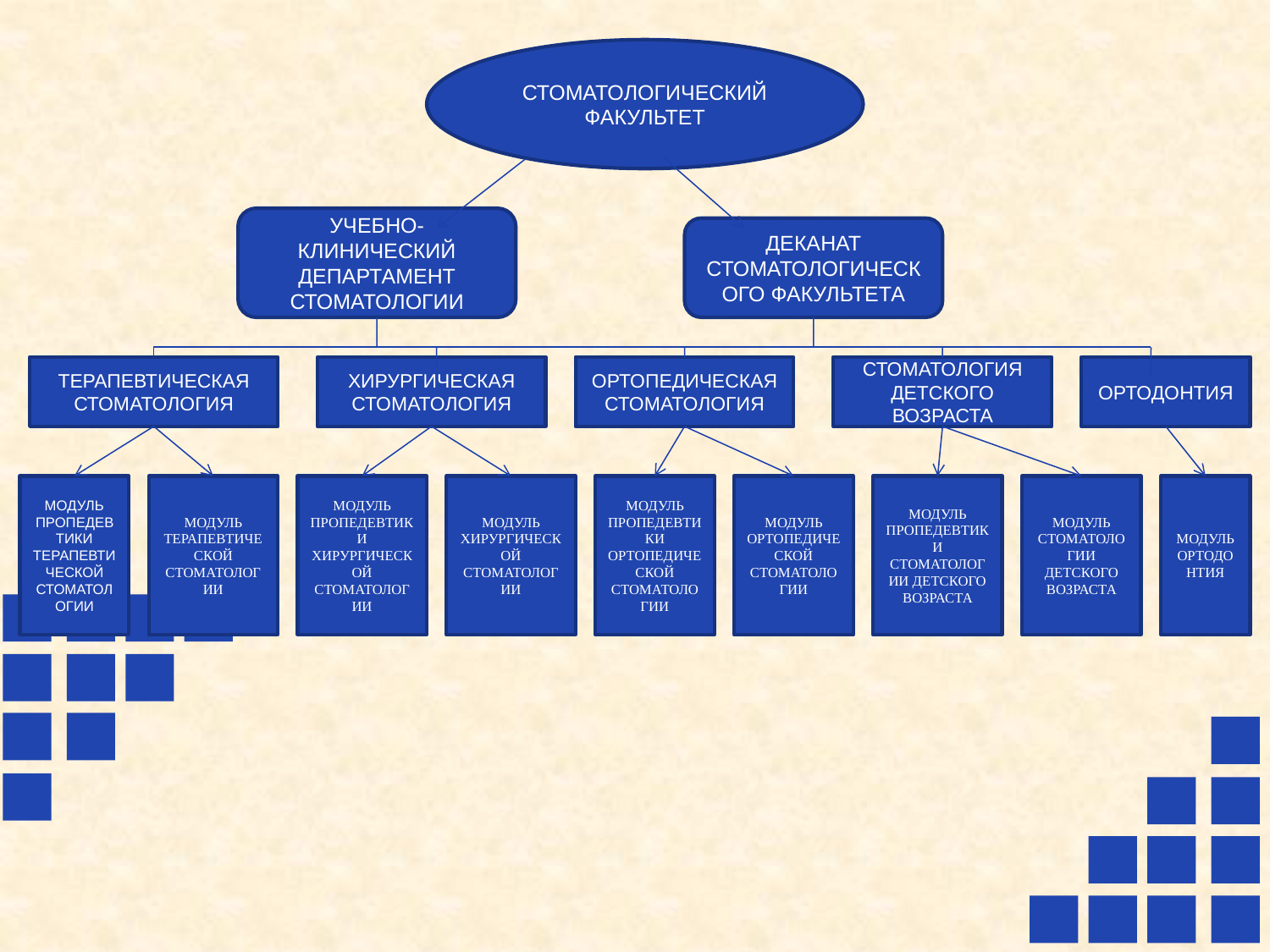

СТОМАТОЛОГИЧЕСКИЙ ФАКУЛЬТЕТ
УЧЕБНО-КЛИНИЧЕСКИЙ ДЕПАРТАМЕНТ СТОМАТОЛОГИИ
ДЕКАНАТ СТОМАТОЛОГИЧЕСКОГО ФАКУЛЬТЕТА
ТЕРАПЕВТИЧЕСКАЯ СТОМАТОЛОГИЯ
ХИРУРГИЧЕСКАЯ СТОМАТОЛОГИЯ
ОРТОПЕДИЧЕСКАЯ СТОМАТОЛОГИЯ
СТОМАТОЛОГИЯ ДЕТСКОГО ВОЗРАСТА
ОРТОДОНТИЯ
МОДУЛЬ ПРОПЕДЕВТИКИ ТЕРАПЕВТИЧЕСКОЙ СТОМАТОЛОГИИ
МОДУЛЬ ТЕРАПЕВТИЧЕСКОЙ СТОМАТОЛОГИИ
МОДУЛЬ ПРОПЕДЕВТИКИ ХИРУРГИЧЕСКОЙ СТОМАТОЛОГИИ
МОДУЛЬ ХИРУРГИЧЕСКОЙ СТОМАТОЛОГИИ
МОДУЛЬ ПРОПЕДЕВТИКИ ОРТОПЕДИЧЕСКОЙ СТОМАТОЛОГИИ
МОДУЛЬ ОРТОПЕДИЧЕСКОЙ СТОМАТОЛОГИИ
МОДУЛЬ ПРОПЕДЕВТИКИ СТОМАТОЛОГИИ ДЕТСКОГО ВОЗРАСТА
МОДУЛЬ СТОМАТОЛОГИИ ДЕТСКОГО ВОЗРАСТА
МОДУЛЬ ОРТОДОНТИЯ